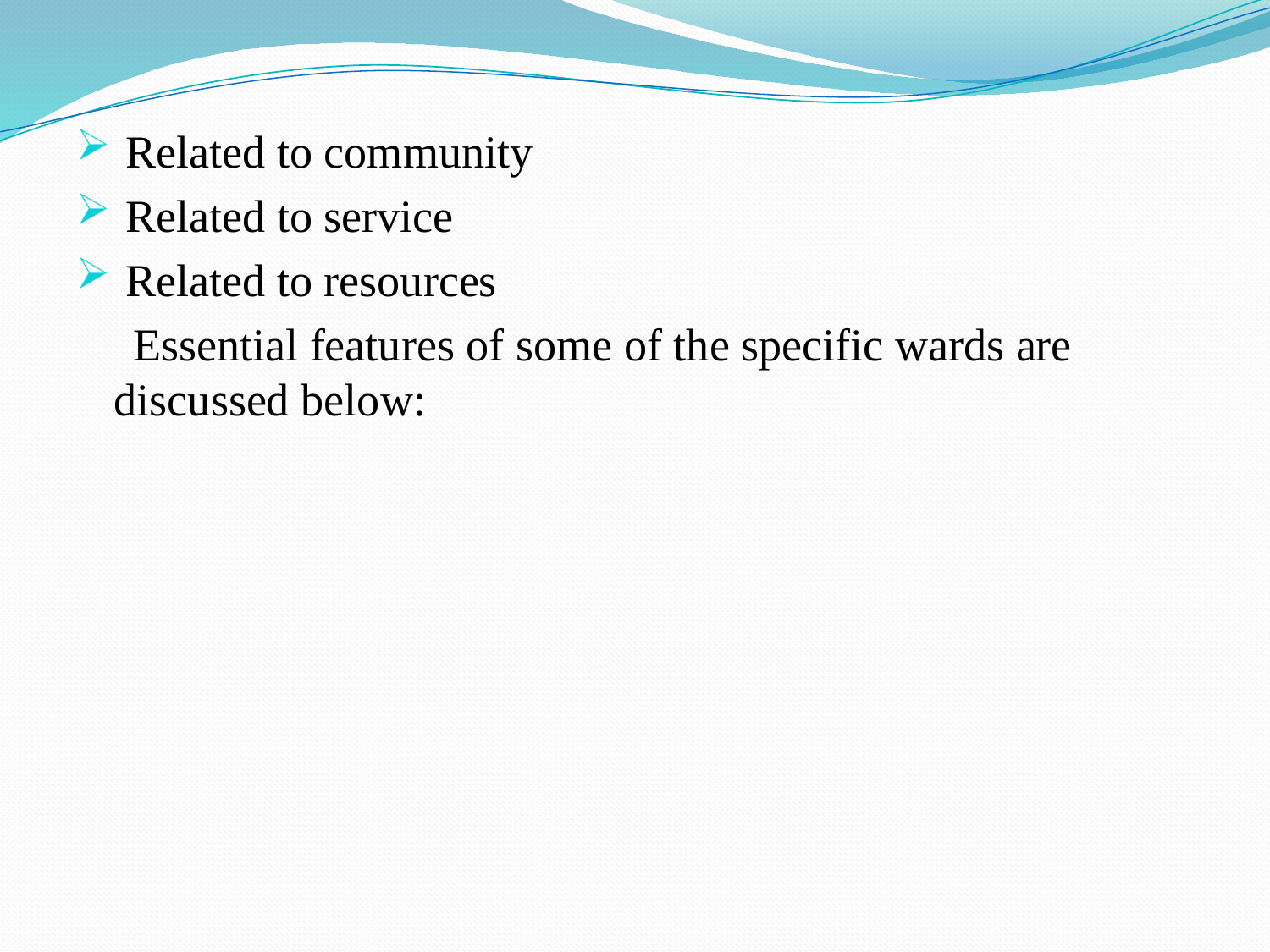

#
 Related to community
 Related to service
 Related to resources
     Essential features of some of the specific wards are discussed below: